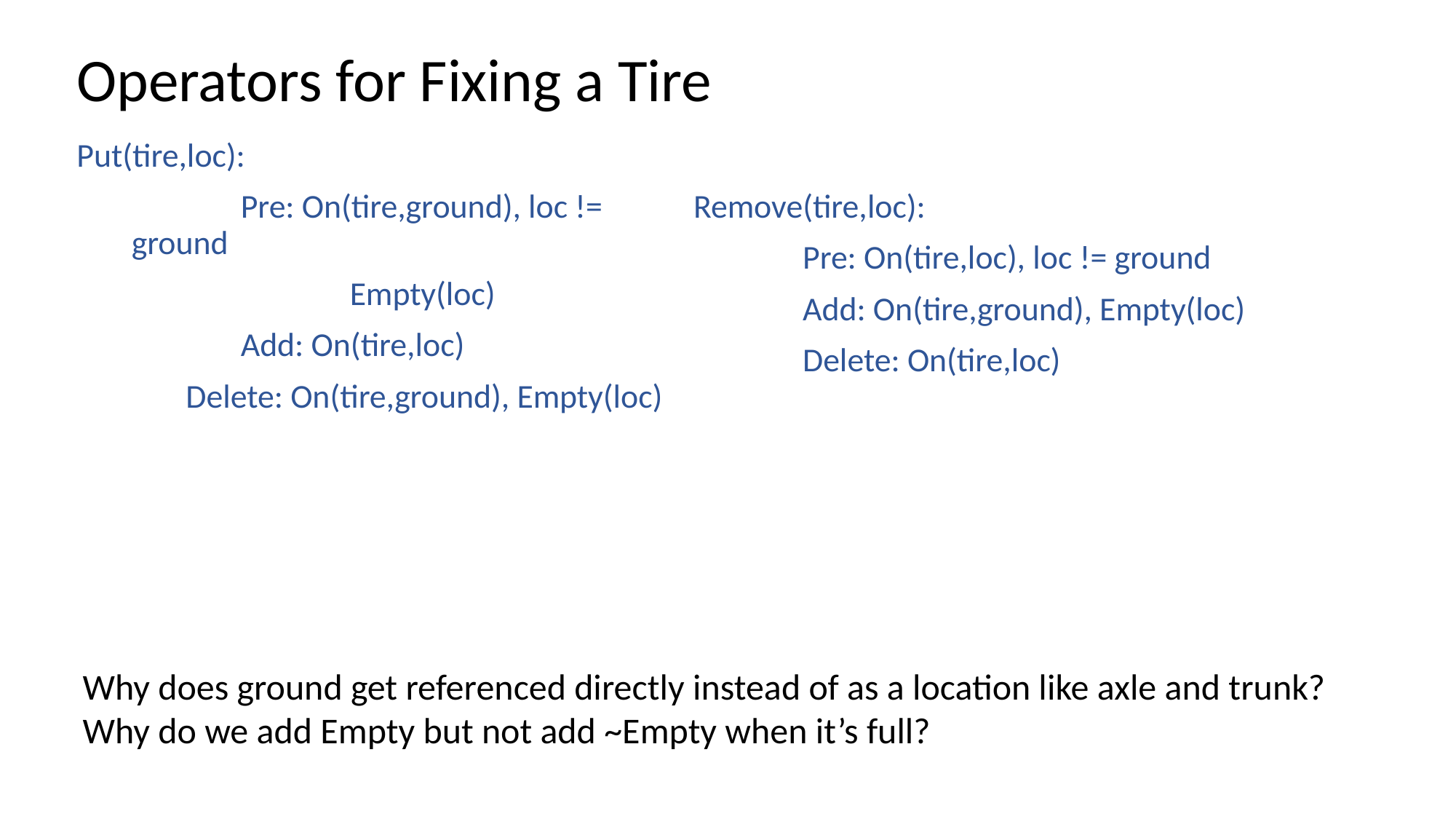

# Operators for Fixing a Tire
Put(tire,loc):
		Pre: On(tire,ground), loc != ground
			Empty(loc)
		Add: On(tire,loc)
        	Delete: On(tire,ground), Empty(loc)

Remove(tire,loc):
	Pre: On(tire,loc), loc != ground
	Add: On(tire,ground), Empty(loc)
	Delete: On(tire,loc)

Why does ground get referenced directly instead of as a location like axle and trunk?
Why do we add Empty but not add ~Empty when it’s full?